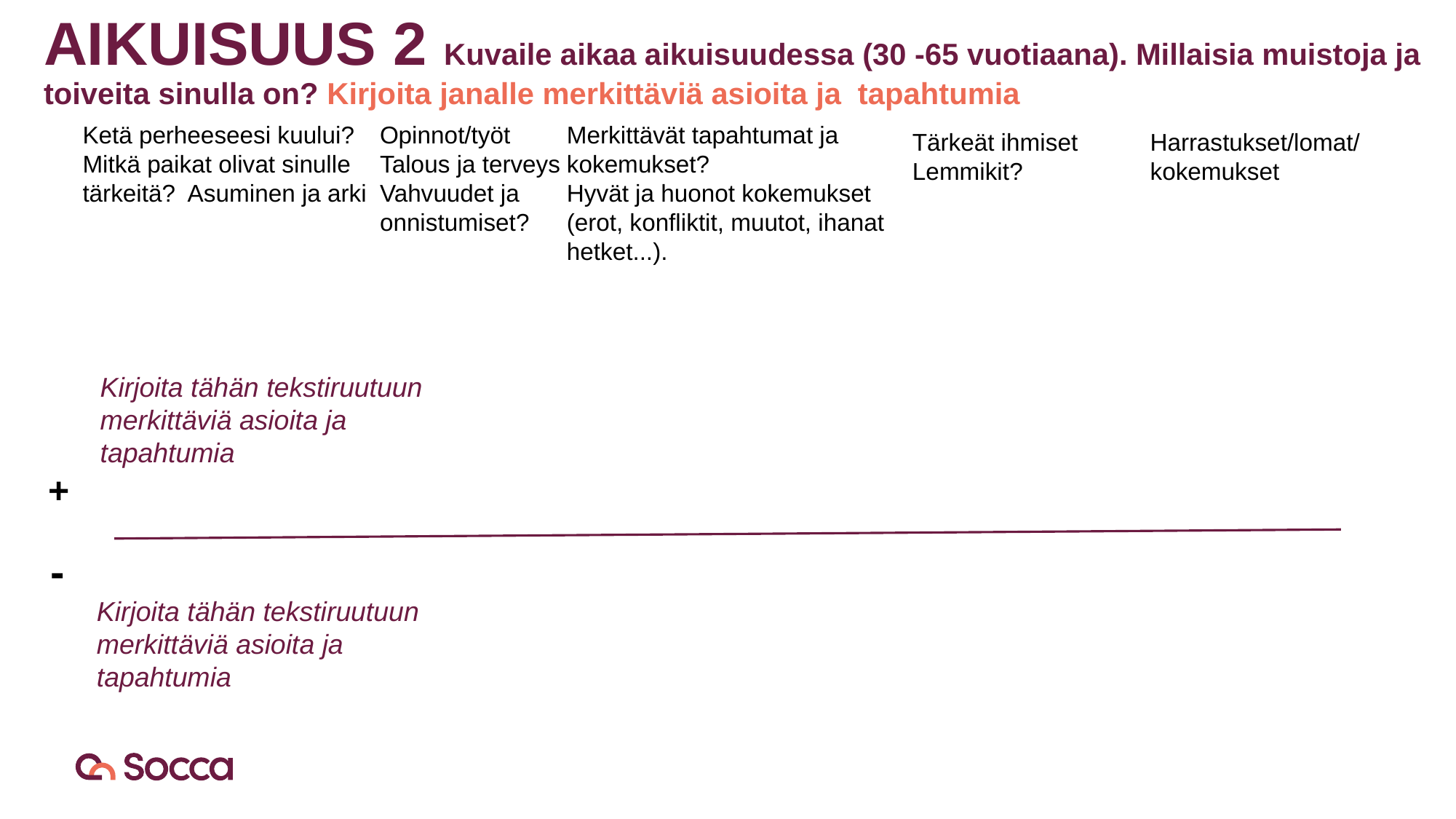

# AIKUISUUS 2 Kuvaile aikaa aikuisuudessa (30 -65 vuotiaana). Millaisia muistoja ja toiveita sinulla on? Kirjoita janalle merkittäviä asioita ja  tapahtumia
Merkittävät tapahtumat ja
kokemukset?
Hyvät ja huonot kokemukset (erot, konfliktit, muutot, ihanat hetket...).

Ketä perheeseesi kuului?
Mitkä paikat olivat sinulle tärkeitä?  Asuminen ja arki
Opinnot/työt
Talous ja terveys
Vahvuudet ja onnistumiset?
Harrastukset/lomat/
kokemukset
Tärkeät ihmiset
Lemmikit?
Kirjoita tähän tekstiruutuun merkittäviä asioita ja  tapahtumia
+
-
Kirjoita tähän tekstiruutuun merkittäviä asioita ja  tapahtumia